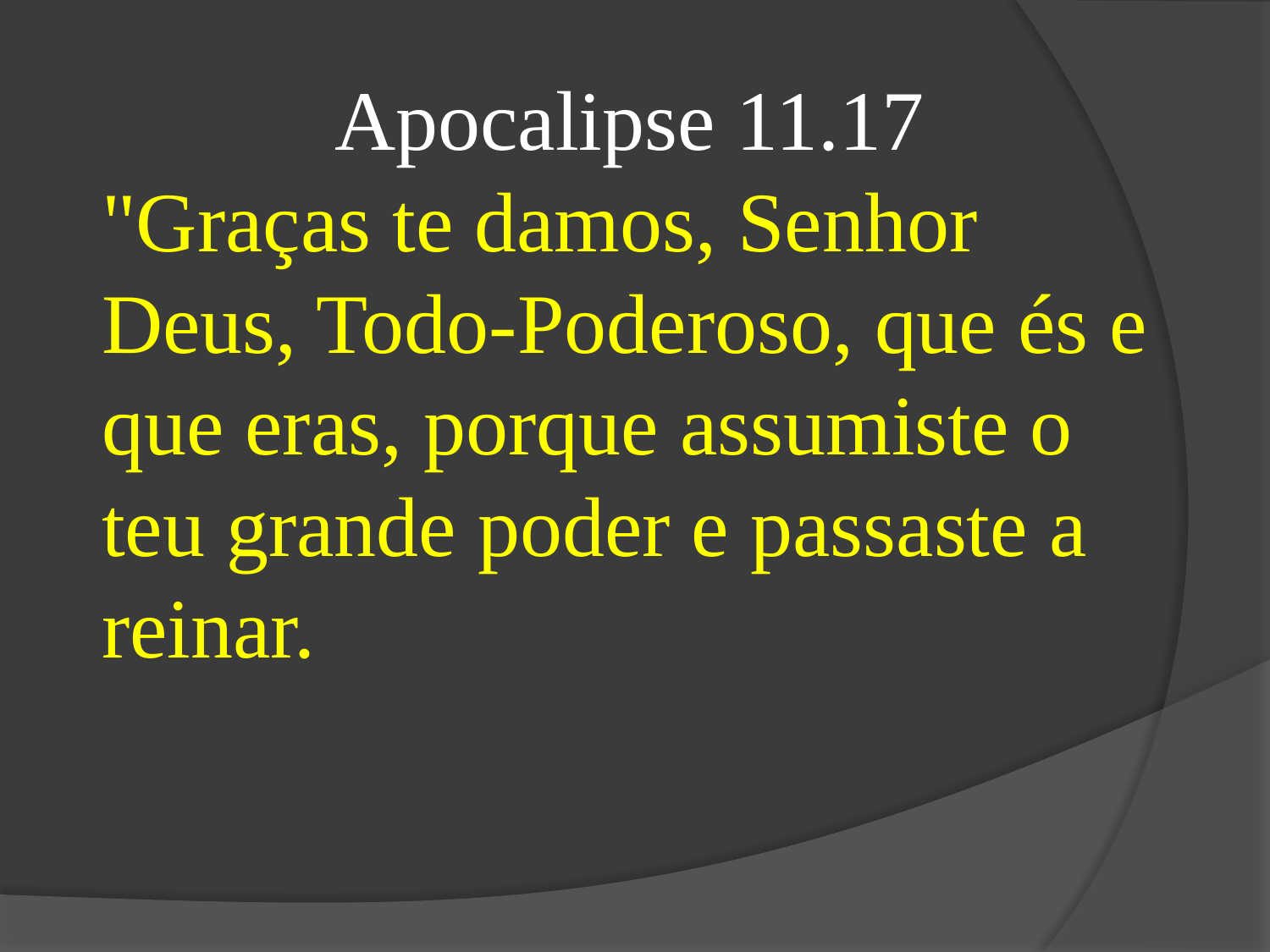

Apocalipse 11.17
"Graças te damos, Senhor Deus, Todo-Poderoso, que és e que eras, porque assumiste o teu grande poder e passaste a reinar.